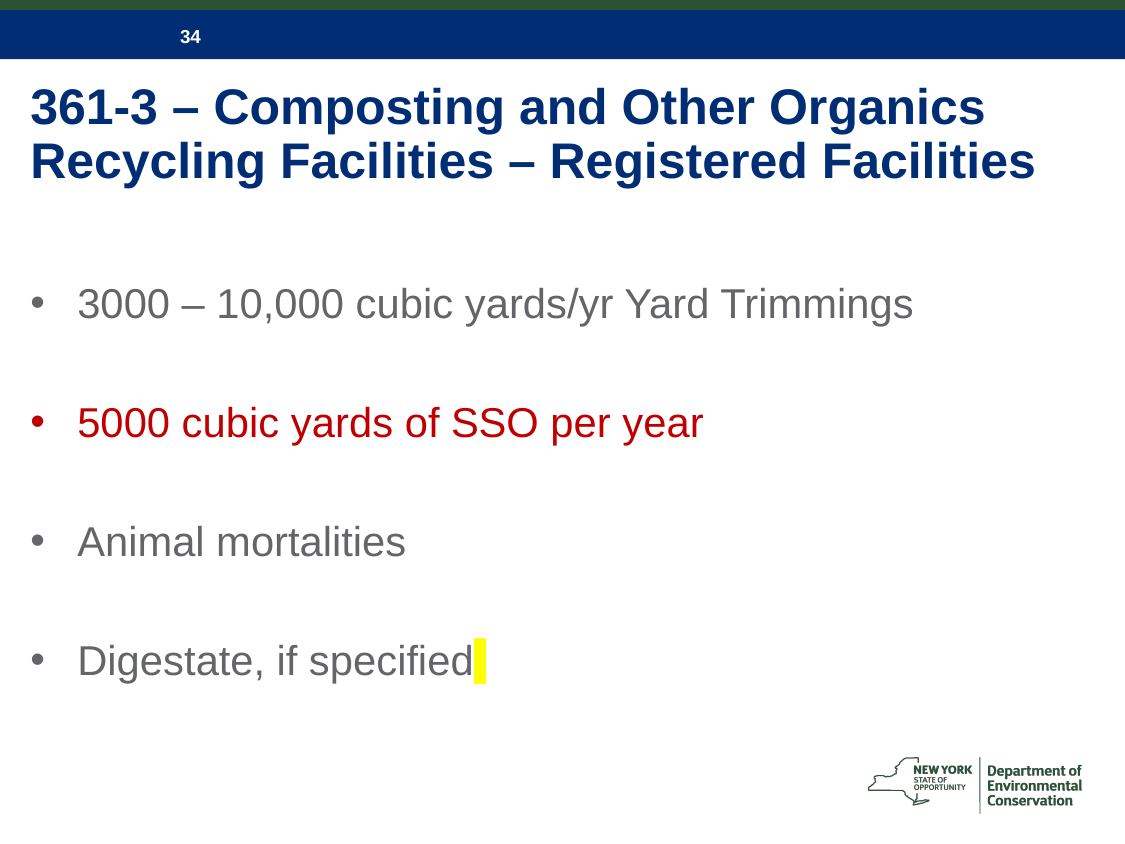

# 361-3 – Composting and Other Organics Recycling Facilities – Registered Facilities

3000 – 10,000 cubic yards/yr Yard Trimmings

5000 cubic yards of SSO per year

Animal mortalities

Digestate, if specified